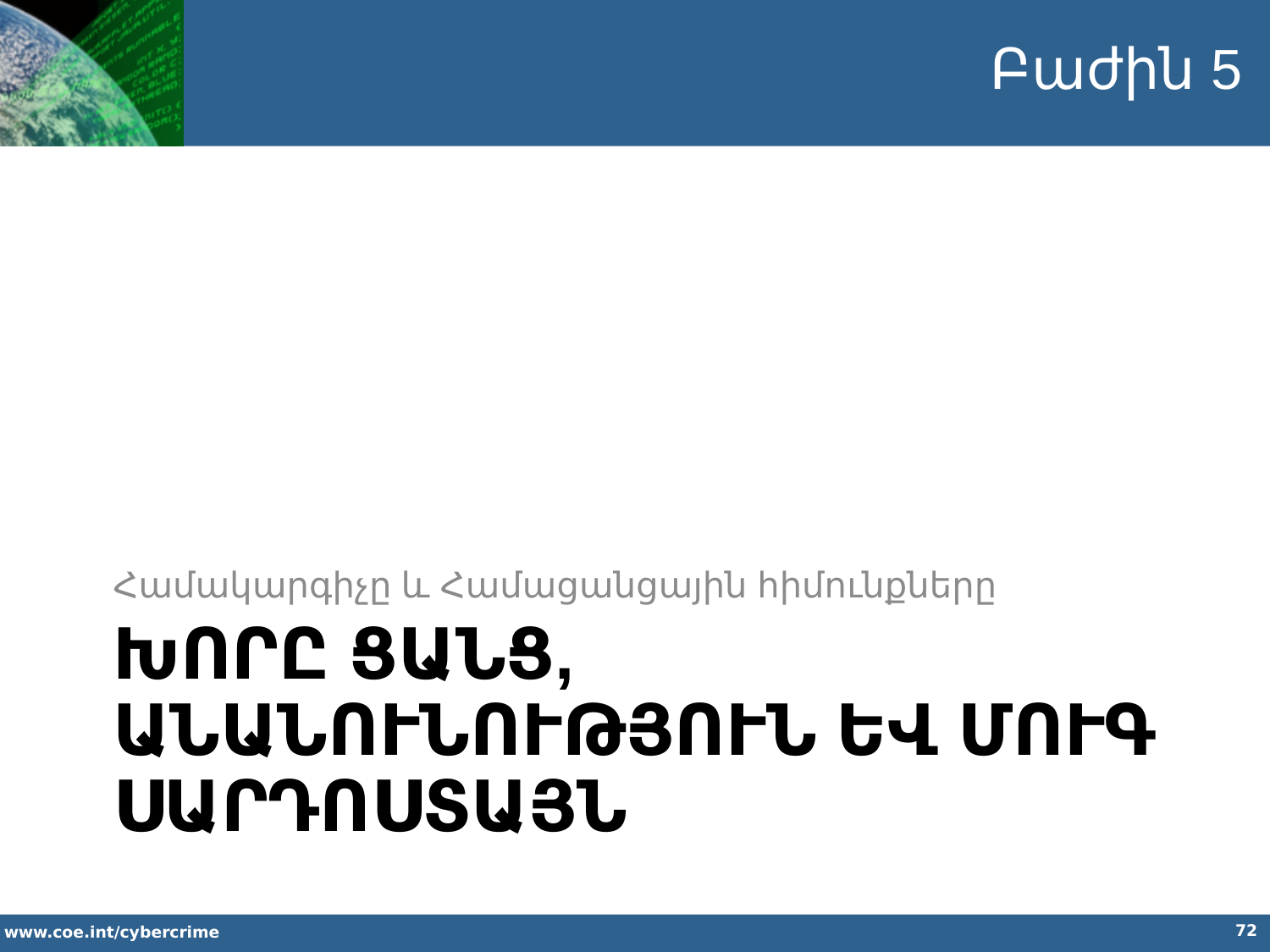

Բաժին 5
Համակարգիչը և Համացանցային հիմունքները
# ԽՈՐԸ ՑԱՆՑ,  ԱՆԱՆՈՒՆՈՒԹՅՈՒՆ ԵՎ ՄՈՒԳ ՍԱՐԴՈՍՏԱՅՆ